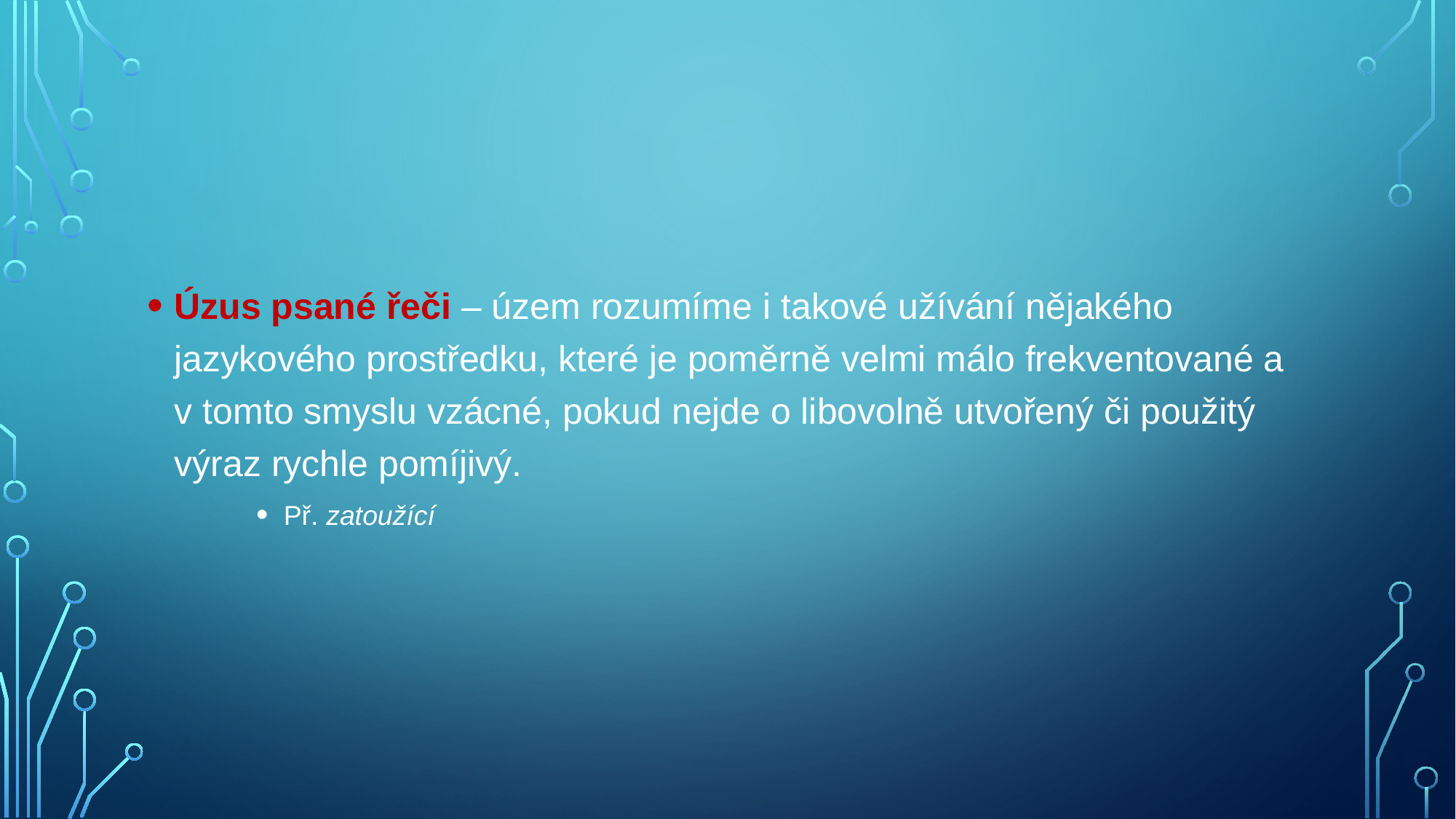

#
Úzus psané řeči – územ rozumíme i takové užívání nějakého jazykového prostředku, které je poměrně velmi málo frekventované a v tomto smyslu vzácné, pokud nejde o libovolně utvořený či použitý výraz rychle pomíjivý.
Př. zatoužící